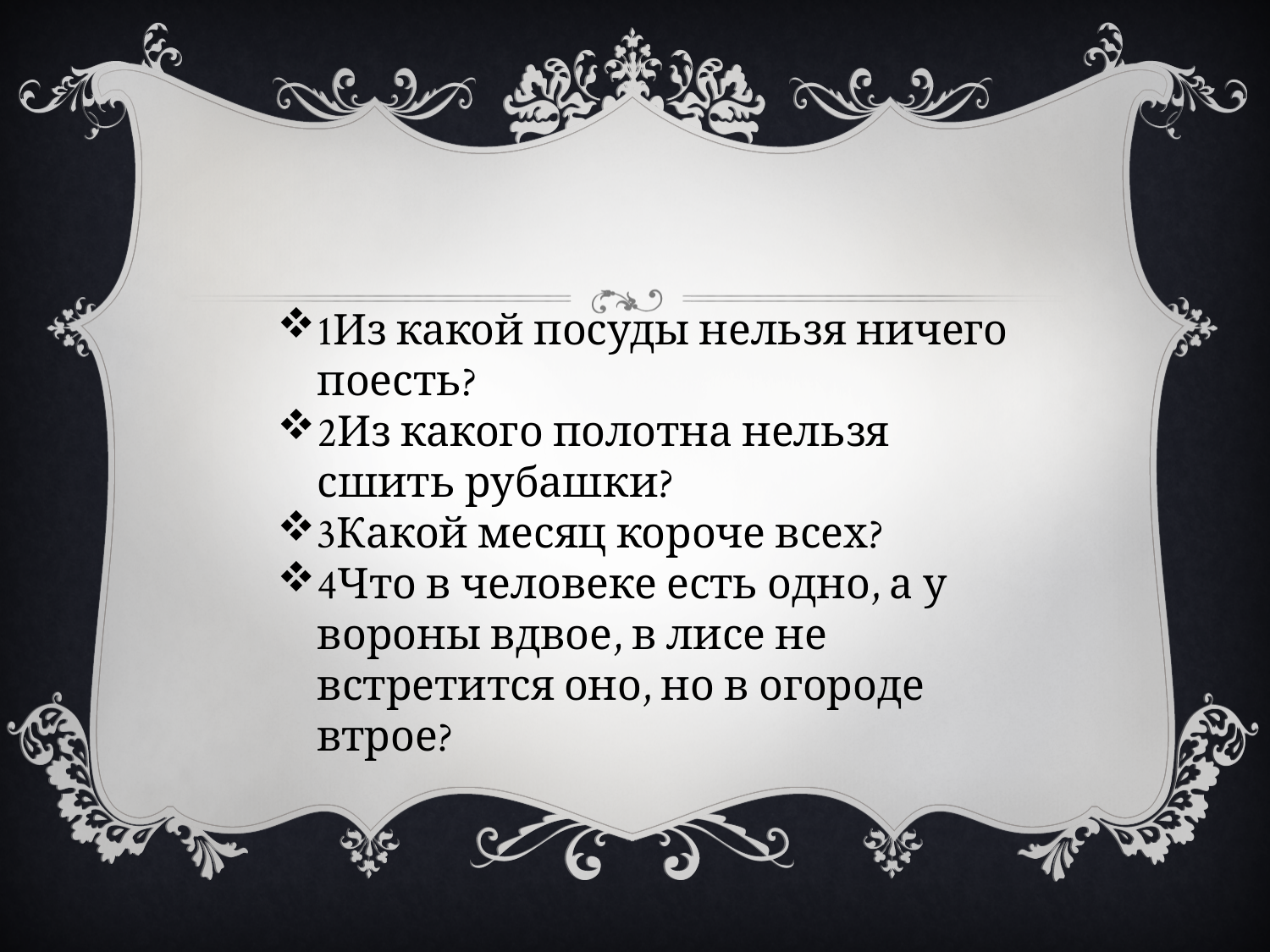

1Из какой посуды нельзя ничего поесть?
2Из какого полотна нельзя сшить рубашки?
3Какой месяц короче всех?
4Что в человеке есть одно, а у вороны вдвое, в лисе не встретится оно, но в огороде втрое?